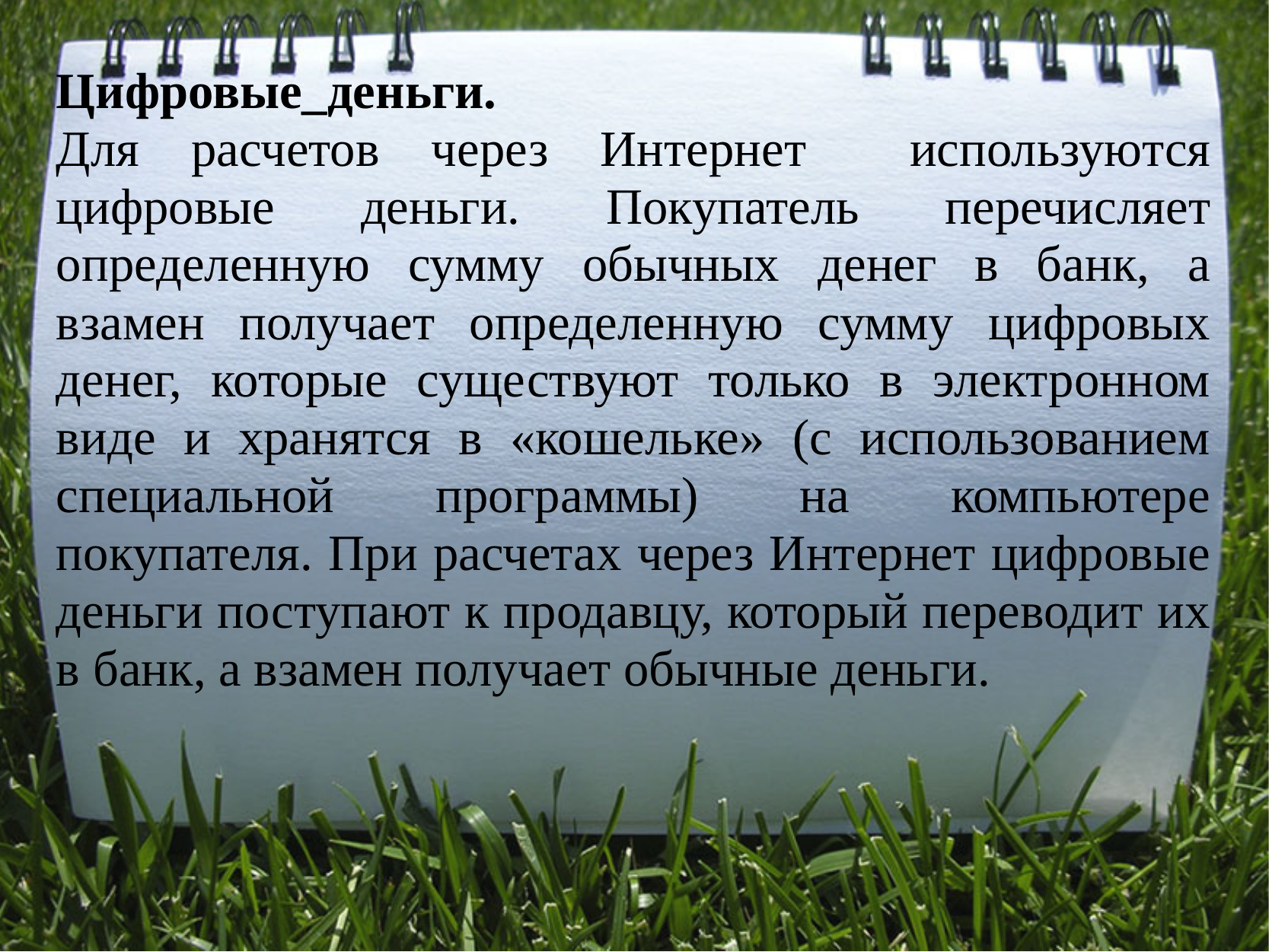

# Цифровые_деньги. Для расчетов через Интернет  используются цифровые деньги. Покупатель перечисляет определенную сумму обычных денег в банк, а взамен получает определенную сумму цифровых денег, которые существуют только в электронном виде и хранятся в «кошельке» (с использованием специальной программы) на компьютере покупателя. При расчетах через Интернет цифровые деньги поступают к продавцу, который переводит их в банк, а взамен получает обычные деньги.